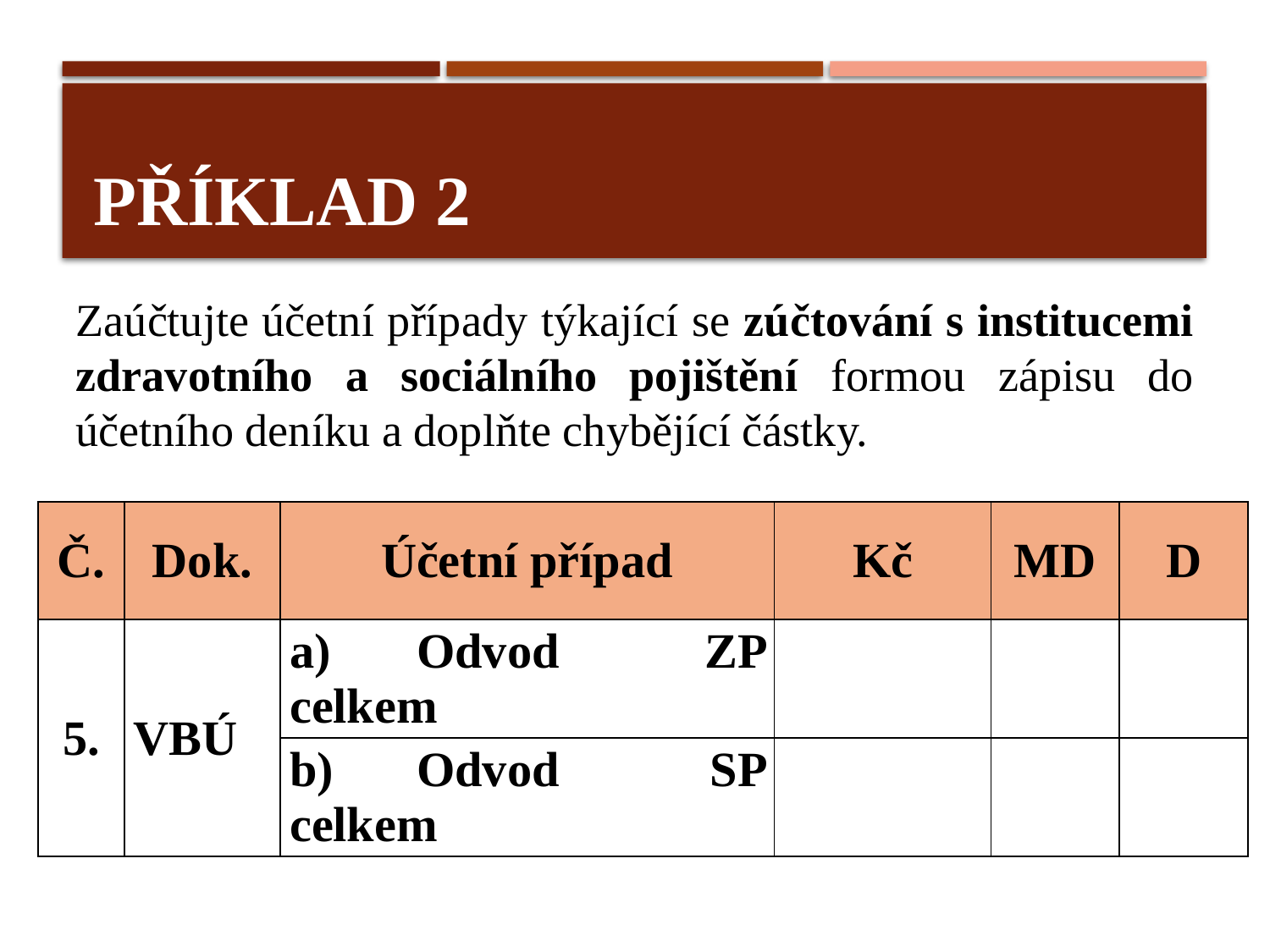

# Příklad 2
Zaúčtujte účetní případy týkající se zúčtování s institucemi zdravotního a sociálního pojištění formou zápisu do účetního deníku a doplňte chybějící částky.
| Č. | Dok. | Účetní případ | Kč | MD | D |
| --- | --- | --- | --- | --- | --- |
| 5. | VBÚ | a) Odvod ZP celkem |  |  |  |
|  |  | b) Odvod SP celkem |  |  |  |